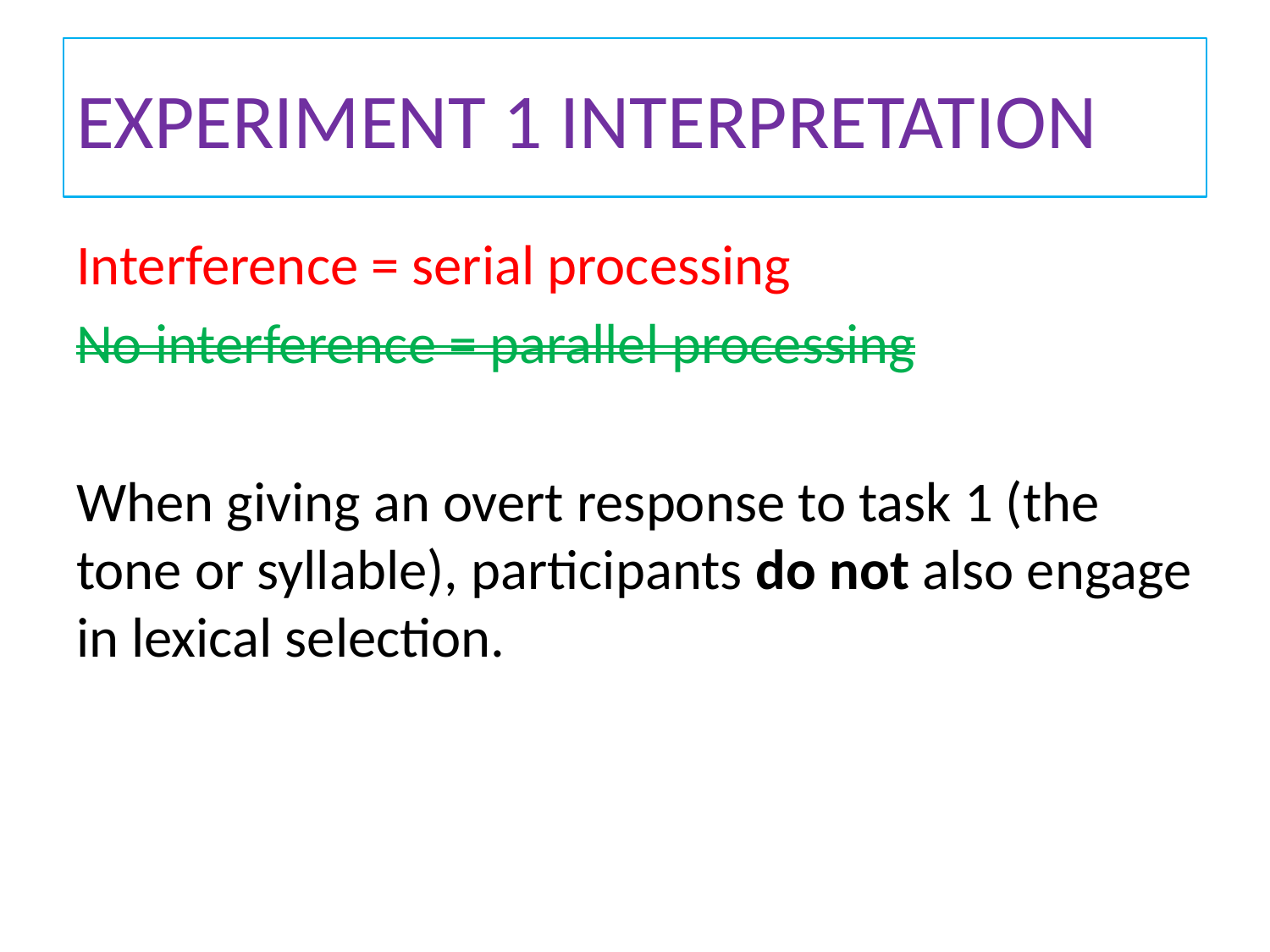

# Experiment 1 interpretation
Interference = serial processing
No interference = parallel processing

When giving an overt response to task 1 (the tone or syllable), participants do not also engage in lexical selection.